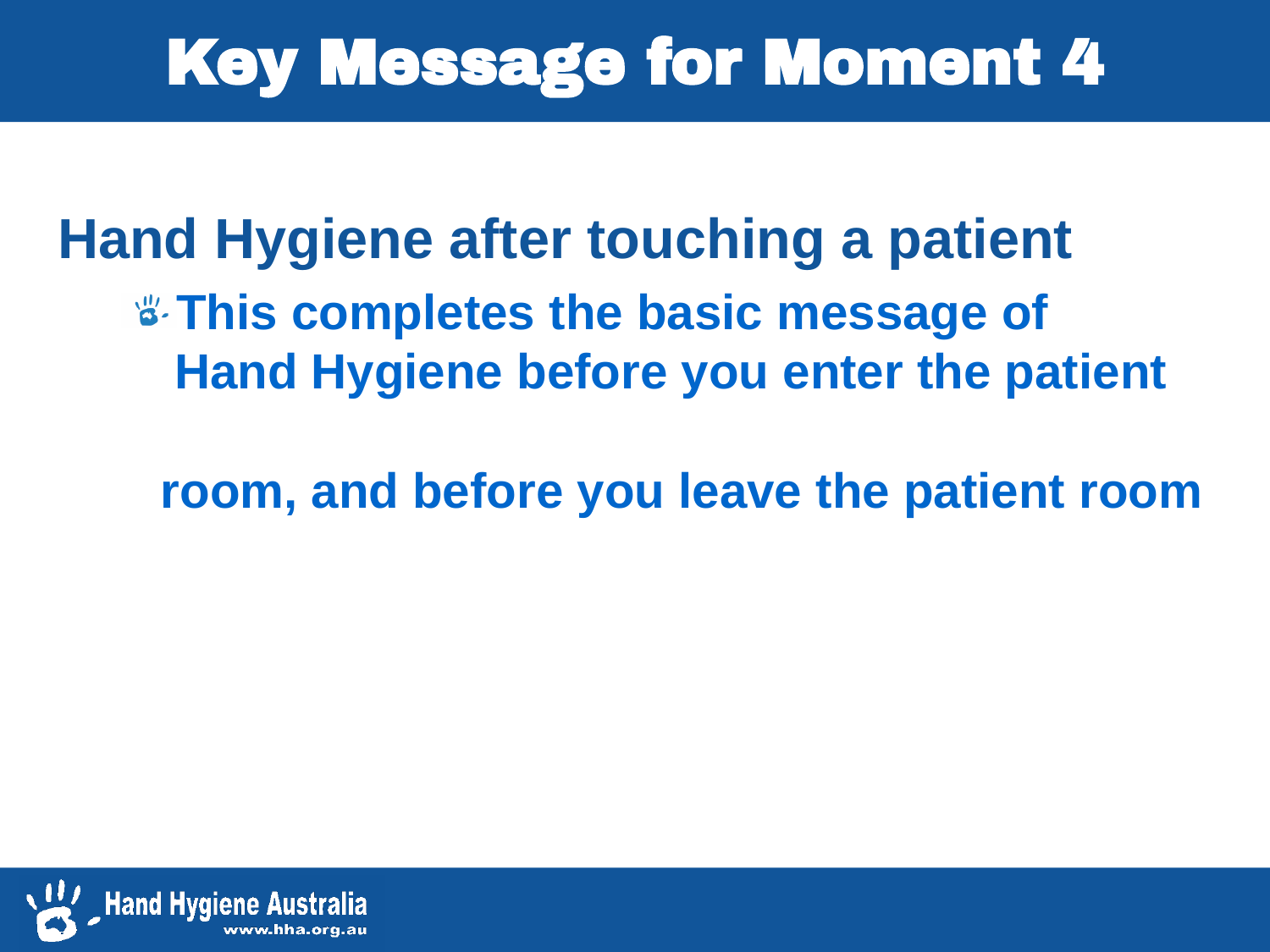

# Key Message for Moment 4
Hand Hygiene after touching a patient
This completes the basic message of
	 Hand Hygiene before you enter the patient
	room, and before you leave the patient room